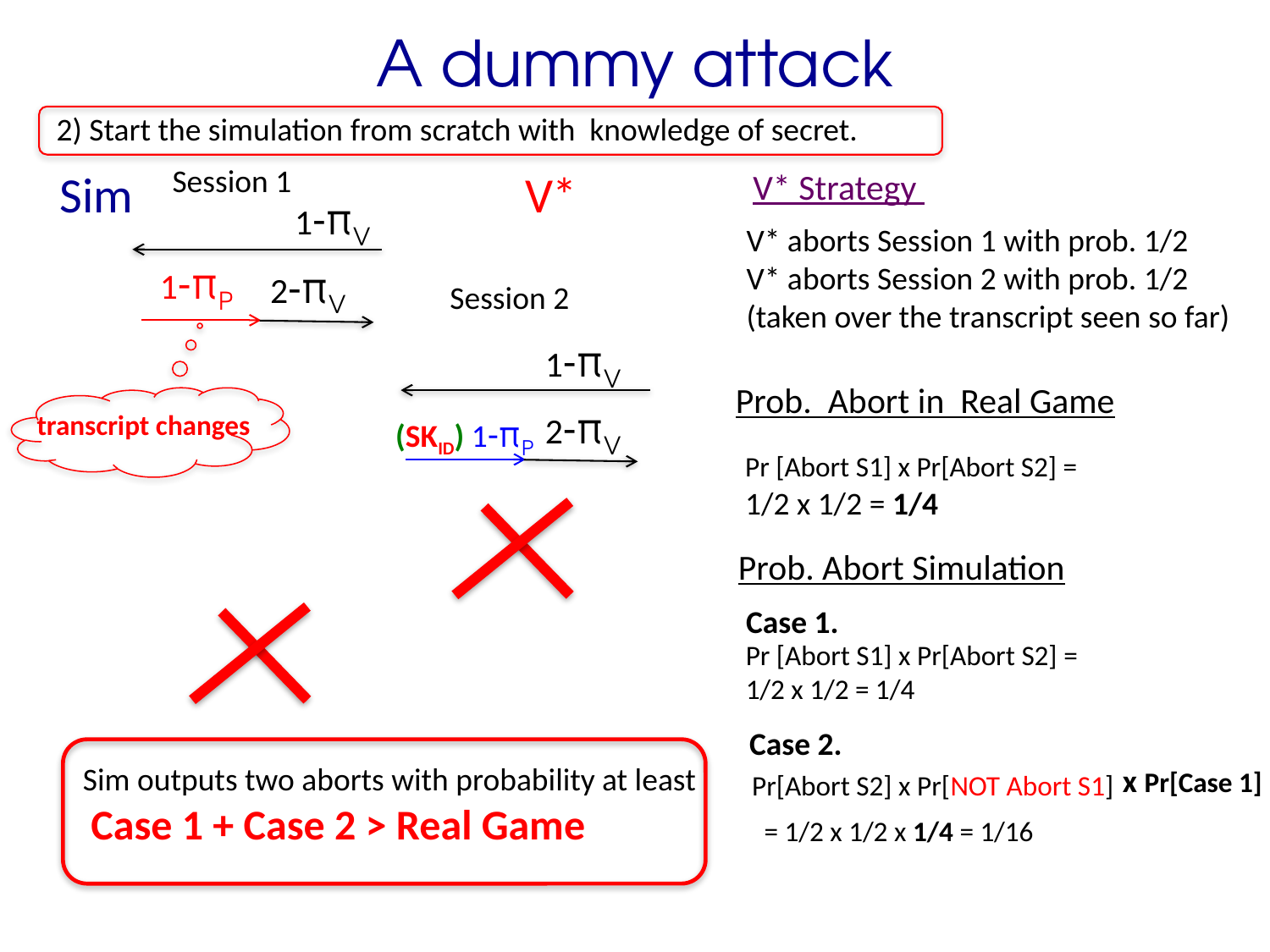

# A dummy attack
2) Start the simulation from scratch with  knowledge of secret.

Session 1
1-πV
V*
Sim
V* Strategy
V* aborts Session 1 with prob. 1/2
V* aborts Session 2 with prob. 1/2
(taken over the transcript seen so far)
 1-πP
2-πV
Session 2
1-πV
2-πV
(SKID) 1-πP
Prob.  Abort in  Real Game

transcript changes
Pr [Abort S1] x Pr[Abort S2] = 1/2 x 1/2 = 1/4
Prob. Abort Simulation
Case 1.
Pr [Abort S1] x Pr[Abort S2] = 1/2 x 1/2 = 1/4
Case 2.

Sim outputs two aborts with probability at least
 Case 1 + Case 2 > Real Game
x Pr[Case 1]
Pr[Abort S2] x Pr[NOT Abort S1]
= 1/2 x 1/2 x 1/4 = 1/16